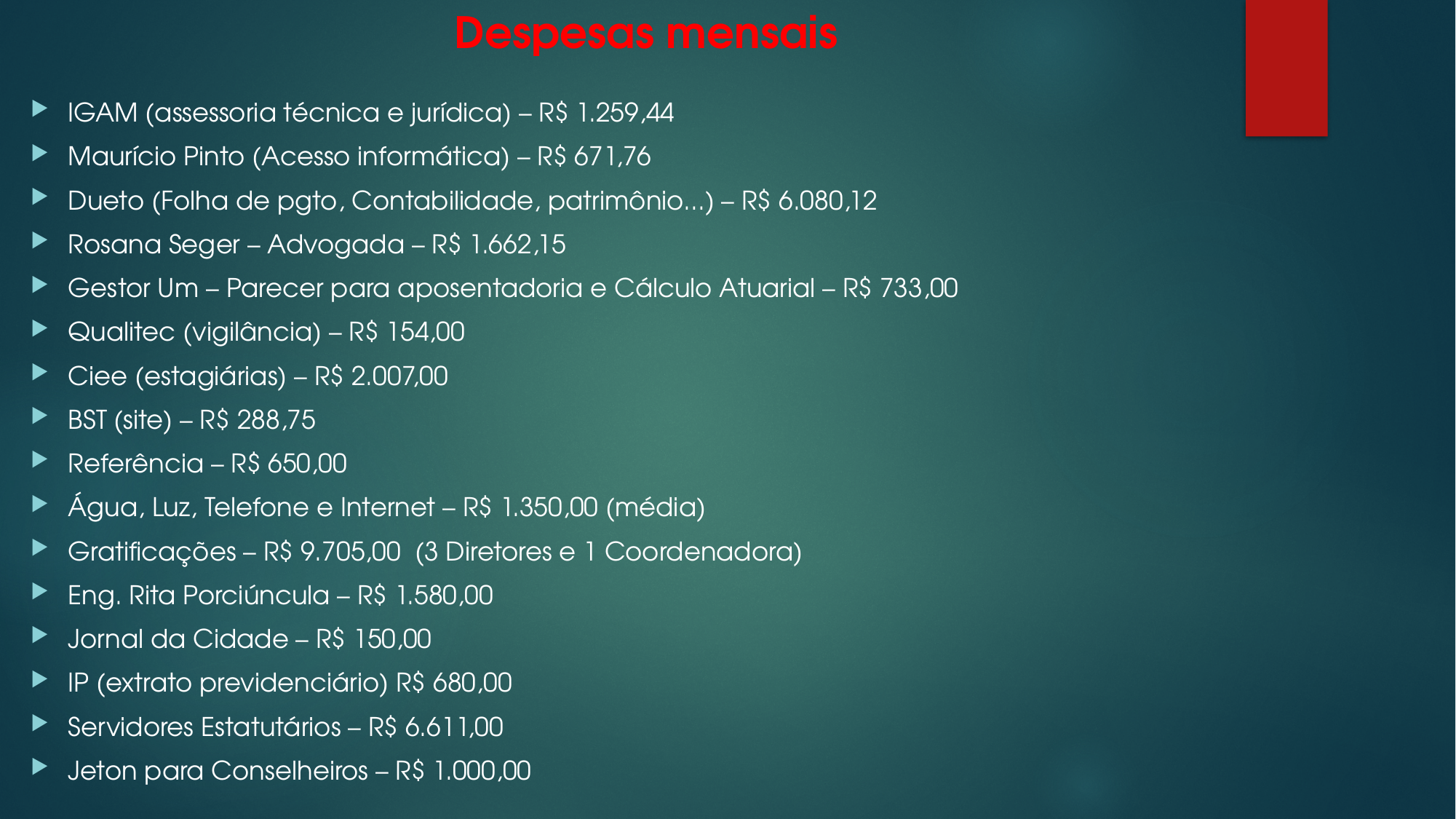

# Despesas mensais
IGAM (assessoria técnica e jurídica) – R$ 1.259,44
Maurício Pinto (Acesso informática) – R$ 671,76
Dueto (Folha de pgto, Contabilidade, patrimônio...) – R$ 6.080,12
Rosana Seger – Advogada – R$ 1.662,15
Gestor Um – Parecer para aposentadoria e Cálculo Atuarial – R$ 733,00
Qualitec (vigilância) – R$ 154,00
Ciee (estagiárias) – R$ 2.007,00
BST (site) – R$ 288,75
Referência – R$ 650,00
Água, Luz, Telefone e Internet – R$ 1.350,00 (média)
Gratificações – R$ 9.705,00  (3 Diretores e 1 Coordenadora)
Eng. Rita Porciúncula – R$ 1.580,00
Jornal da Cidade – R$ 150,00
IP (extrato previdenciário) R$ 680,00
Servidores Estatutários – R$ 6.611,00
Jeton para Conselheiros – R$ 1.000,00